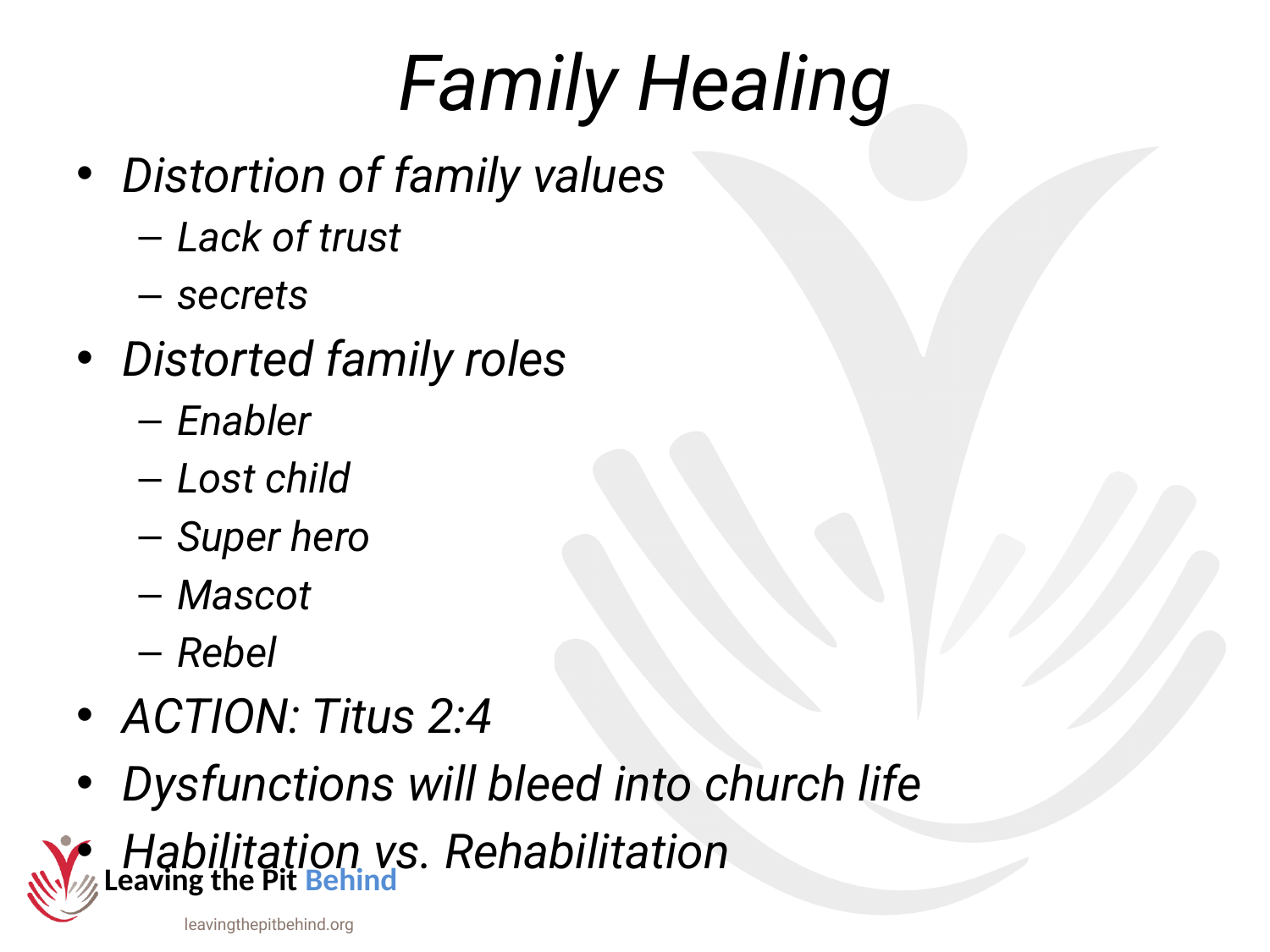

# Family Healing
Distortion of family values
Lack of trust
secrets
Distorted family roles
Enabler
Lost child
Super hero
Mascot
Rebel
ACTION: Titus 2:4
Dysfunctions will bleed into church life
Habilitation vs. Rehabilitation